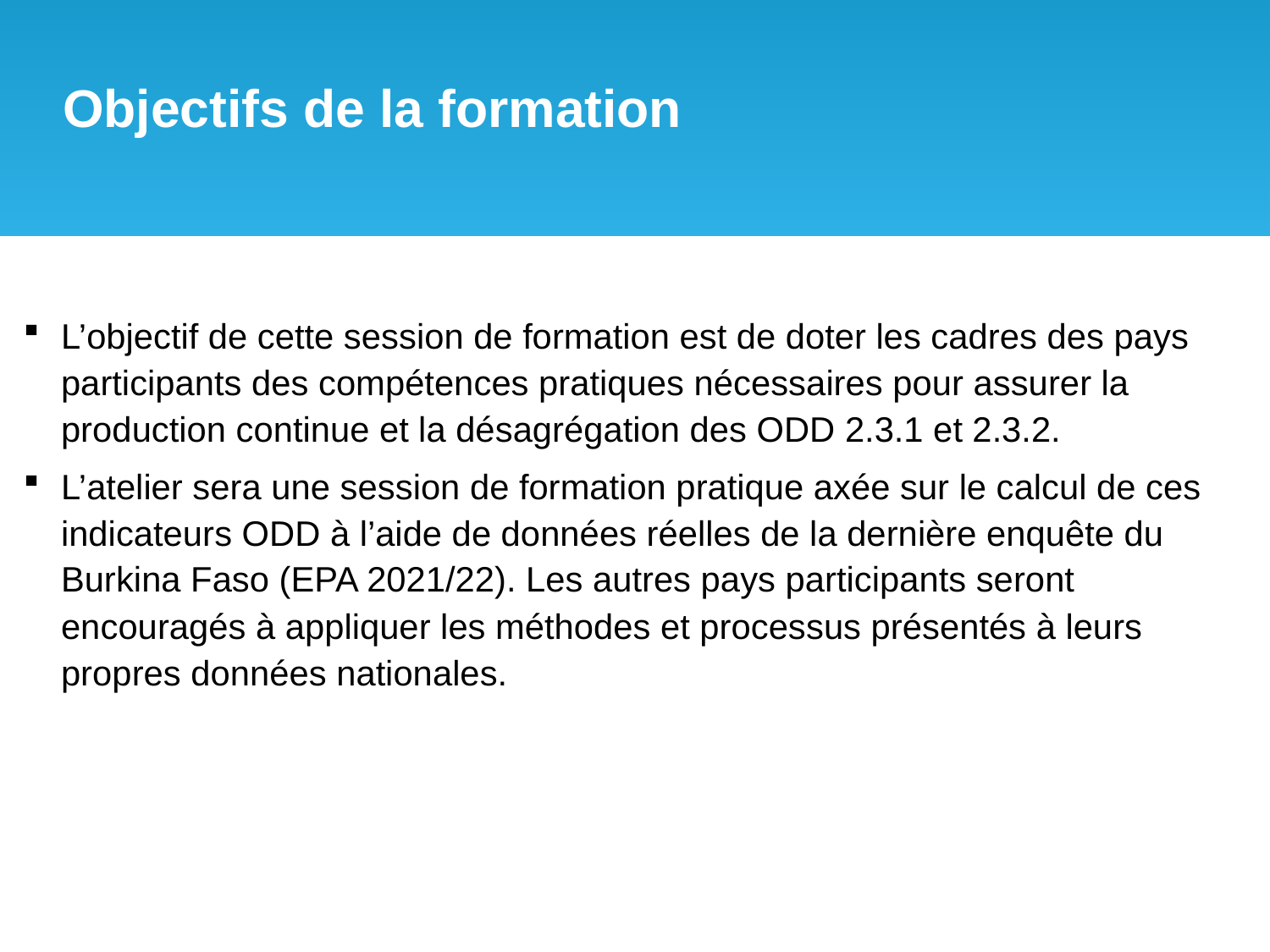

# Objectifs de la formation

L’objectif de cette session de formation est de doter les cadres des pays participants des compétences pratiques nécessaires pour assurer la production continue et la désagrégation des ODD 2.3.1 et 2.3.2.
L’atelier sera une session de formation pratique axée sur le calcul de ces indicateurs ODD à l’aide de données réelles de la dernière enquête du Burkina Faso (EPA 2021/22). Les autres pays participants seront encouragés à appliquer les méthodes et processus présentés à leurs propres données nationales.